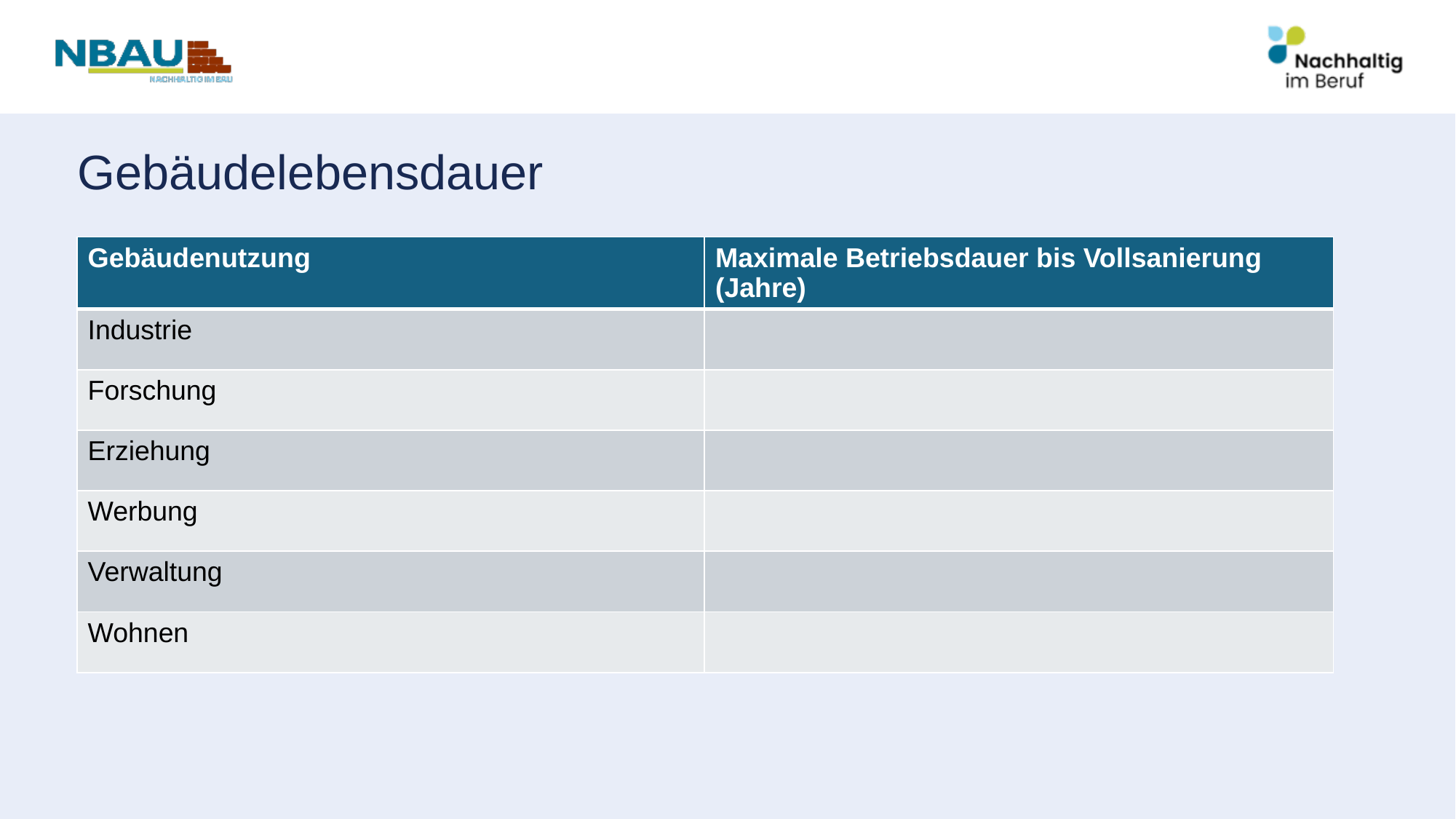

# Gebäudelebensdauer
| Gebäudenutzung | Maximale Betriebsdauer bis Vollsanierung (Jahre) |
| --- | --- |
| Industrie |  |
| Forschung |  |
| Erziehung |  |
| Werbung |  |
| Verwaltung |  |
| Wohnen |  |